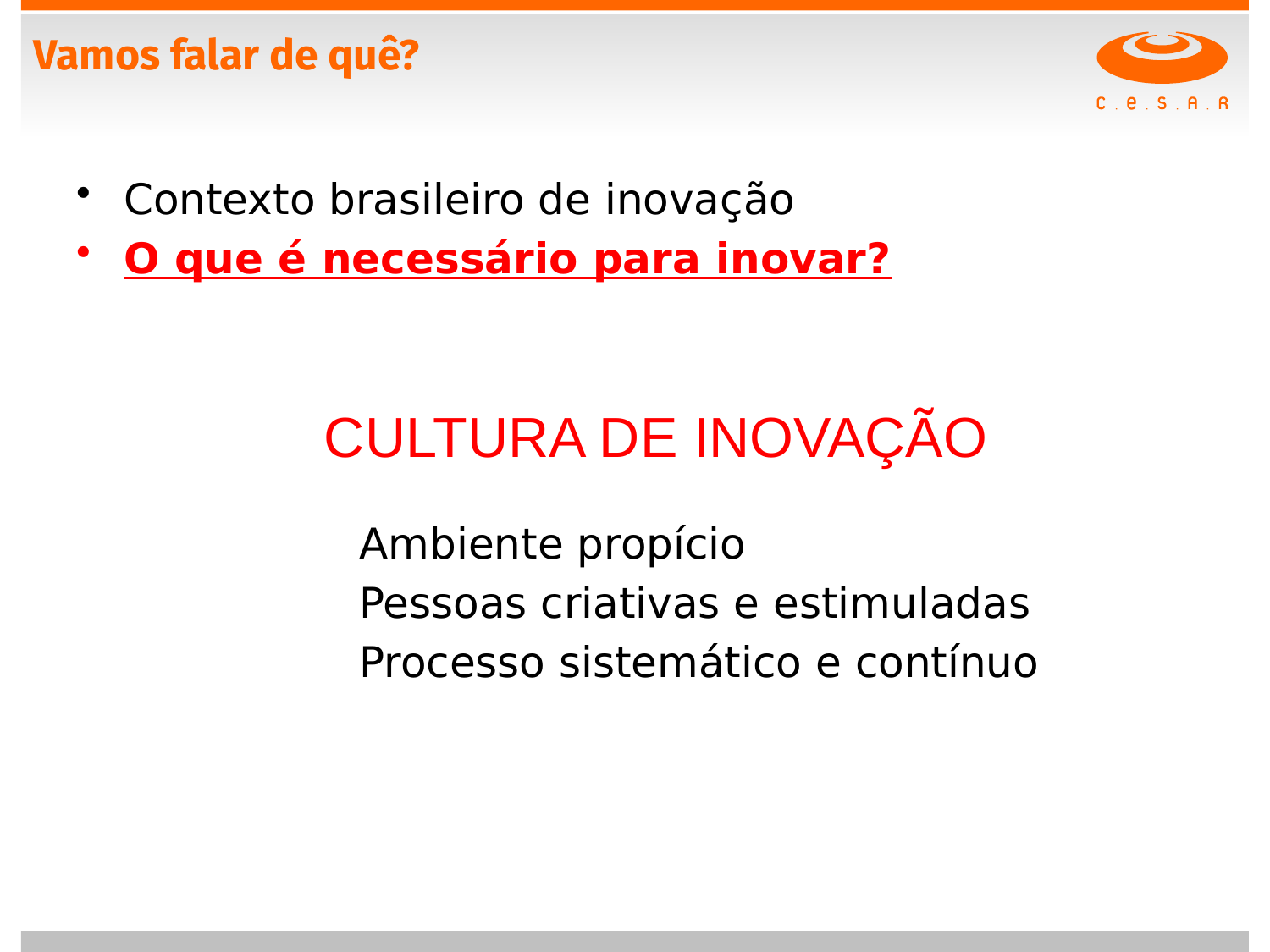

# Vamos falar de quê?
Contexto brasileiro de inovação
O que é necessário para inovar?

CULTURA DE INOVAÇÃO

Ambiente propício
Pessoas criativas e estimuladas
Processo sistemático e contínuo